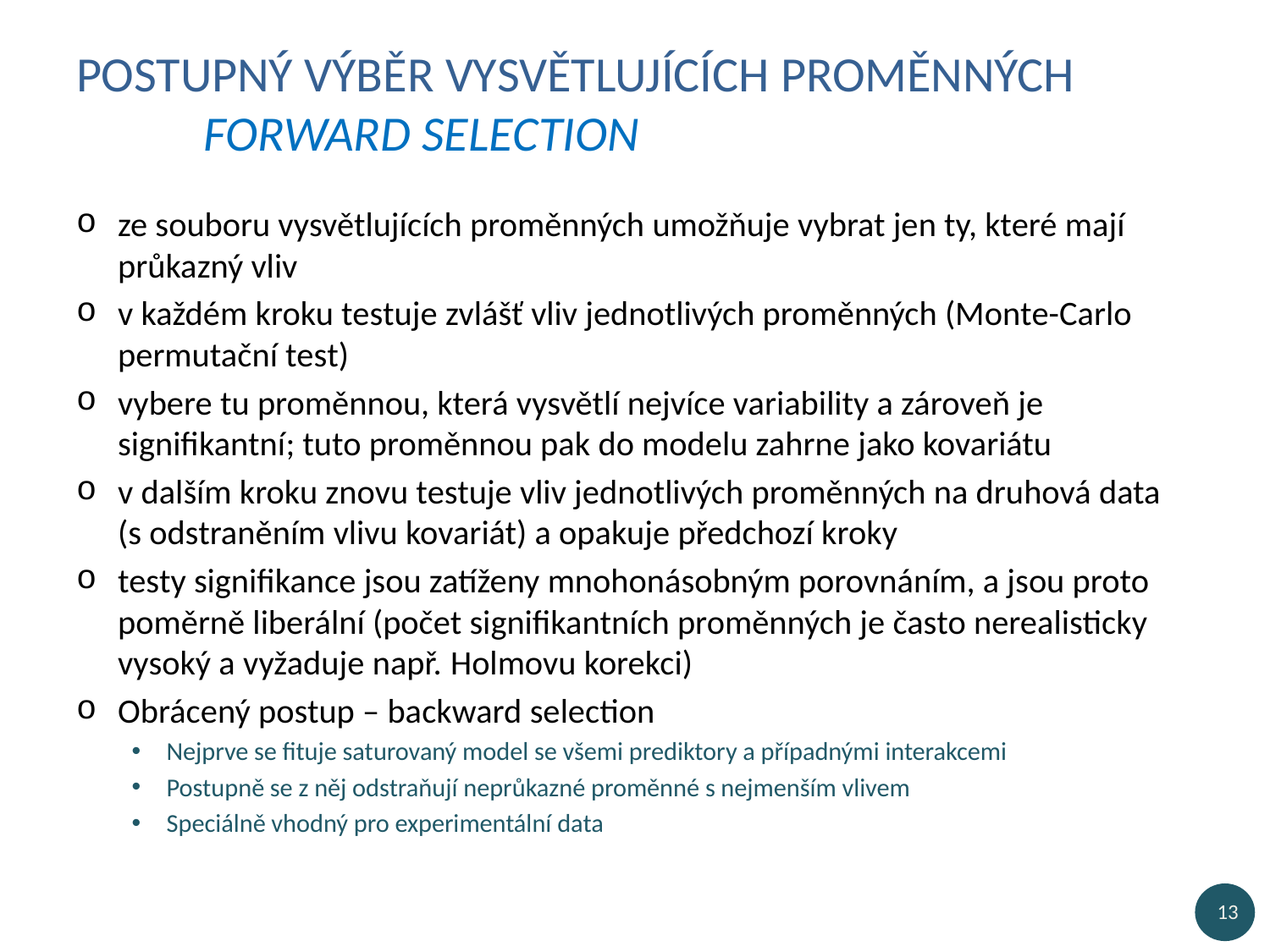

# postupný výběr vysvětlujících proměnných forward selection
ze souboru vysvětlujících proměnných umožňuje vybrat jen ty, které mají průkazný vliv
v každém kroku testuje zvlášť vliv jednotlivých proměnných (Monte-Carlo permutační test)
vybere tu proměnnou, která vysvětlí nejvíce variability a zároveň je signifikantní; tuto proměnnou pak do modelu zahrne jako kovariátu
v dalším kroku znovu testuje vliv jednotlivých proměnných na druhová data (s odstraněním vlivu kovariát) a opakuje předchozí kroky
testy signifikance jsou zatíženy mnohonásobným porovnáním, a jsou proto poměrně liberální (počet signifikantních proměnných je často nerealisticky vysoký a vyžaduje např. Holmovu korekci)
Obrácený postup – backward selection
Nejprve se fituje saturovaný model se všemi prediktory a případnými interakcemi
Postupně se z něj odstraňují neprůkazné proměnné s nejmenším vlivem
Speciálně vhodný pro experimentální data

13